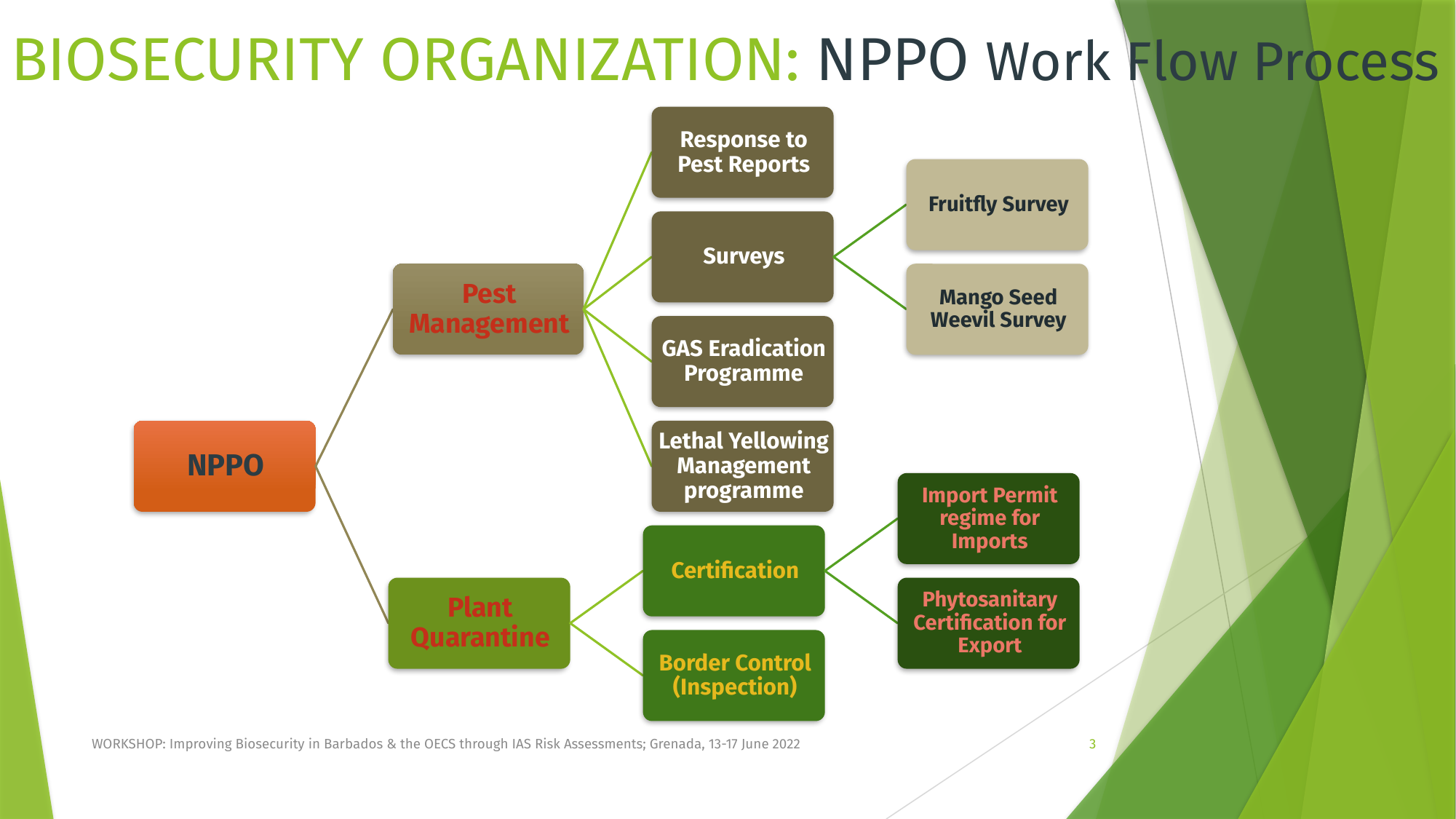

# BIOSECURITY ORGANIZATION: NPPO Work Flow Process
NPPO

Pest Management

Response to Pest Reports

Surveys

Fruitfly Survey

Mango Seed Weevil Survey

GAS Eradication Programme

Lethal Yellowing Management programme

Plant Quarantine

Certification

Import Permit regime for Imports

Phytosanitary Certification for Export

Border Control (Inspection)
WORKSHOP: Improving Biosecurity in Barbados & the OECS through IAS Risk Assessments; Grenada, 13-17 June 2022
3